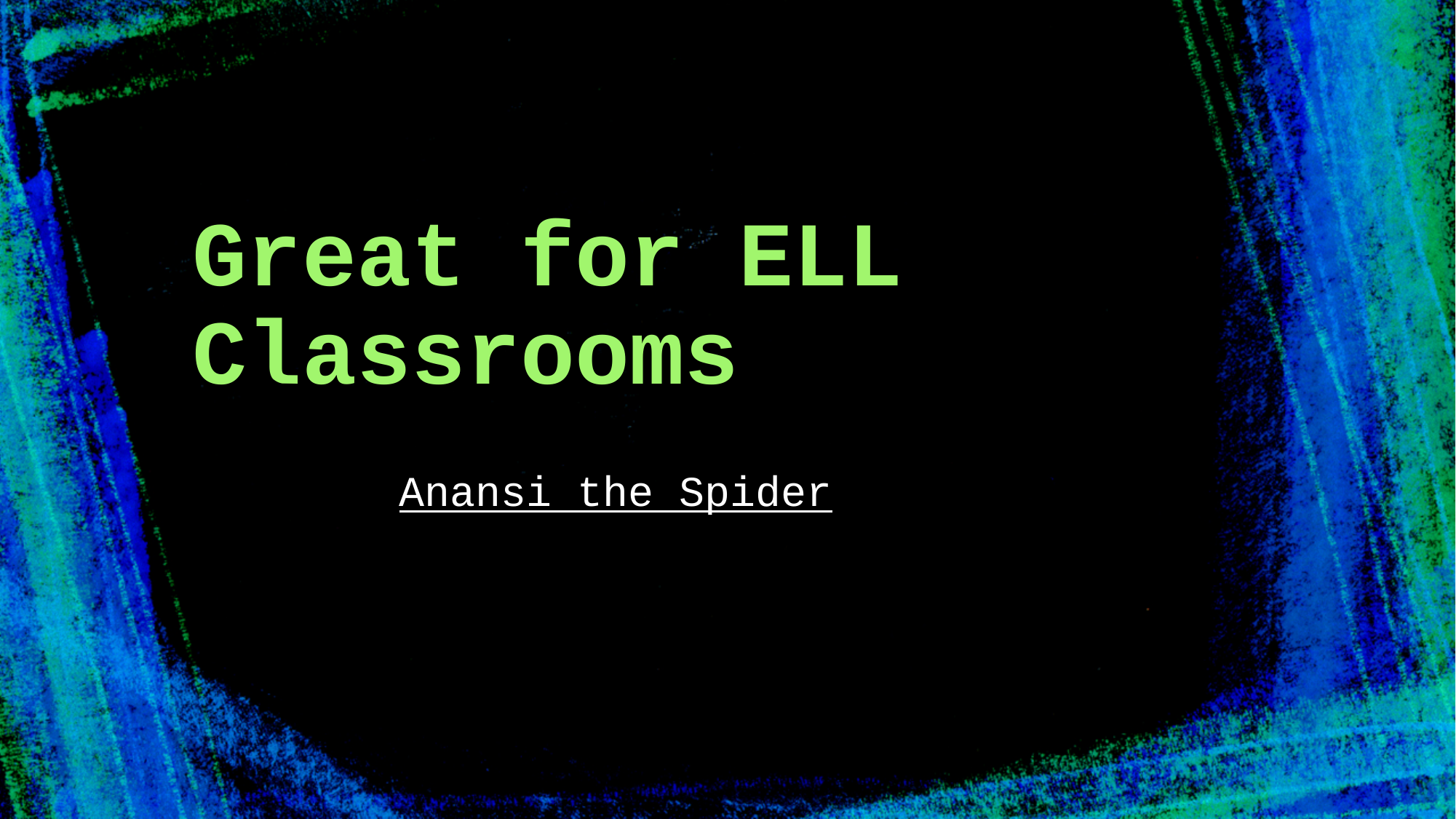

# Great for ELL Classrooms
Anansi the Spider